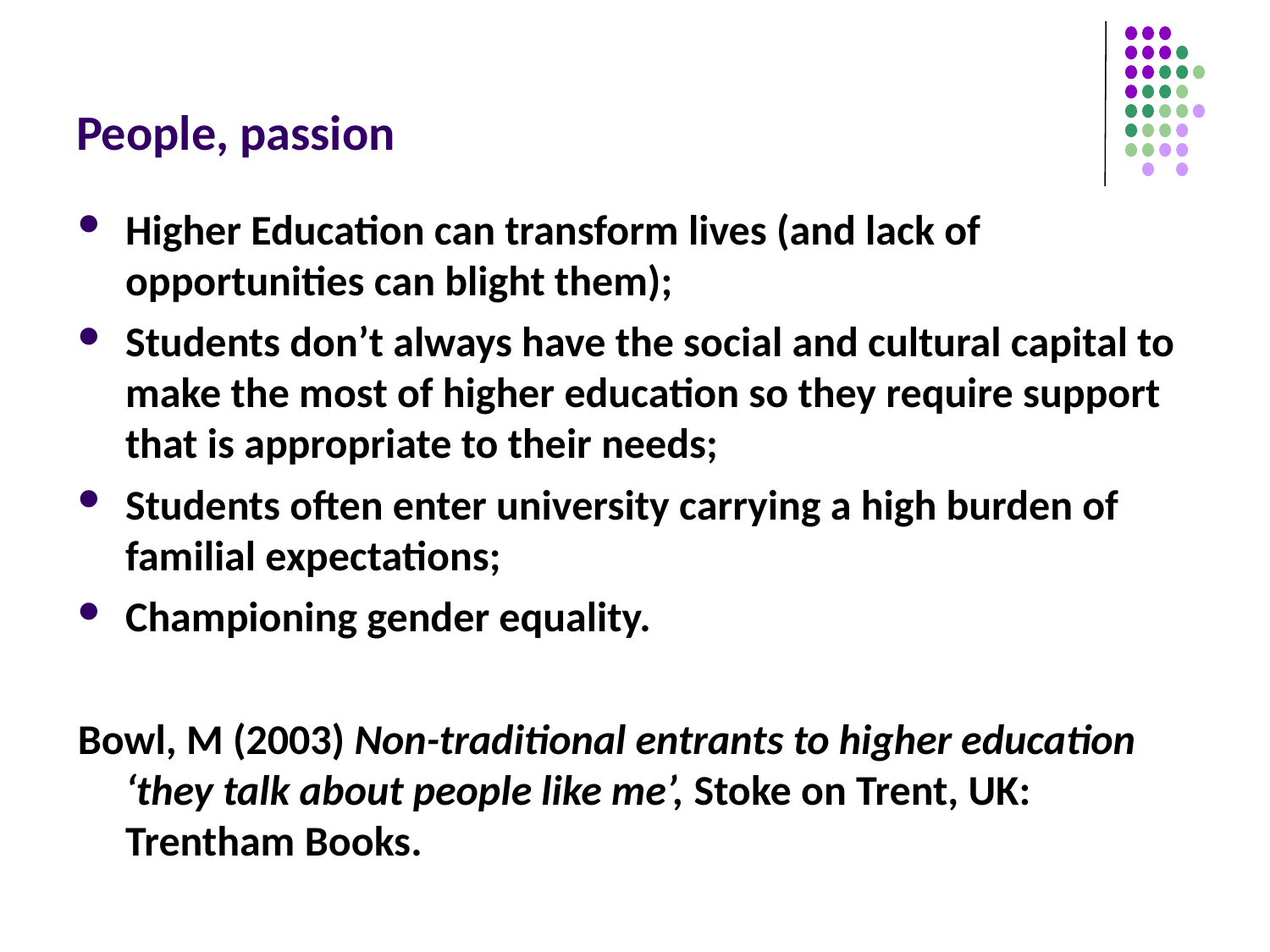

# People, passion
Higher Education can transform lives (and lack of opportunities can blight them);
Students don’t always have the social and cultural capital to make the most of higher education so they require support that is appropriate to their needs;
Students often enter university carrying a high burden of familial expectations;
Championing gender equality.

Bowl, M (2003) Non-traditional entrants to higher education ‘they talk about people like me’, Stoke on Trent, UK: Trentham Books.